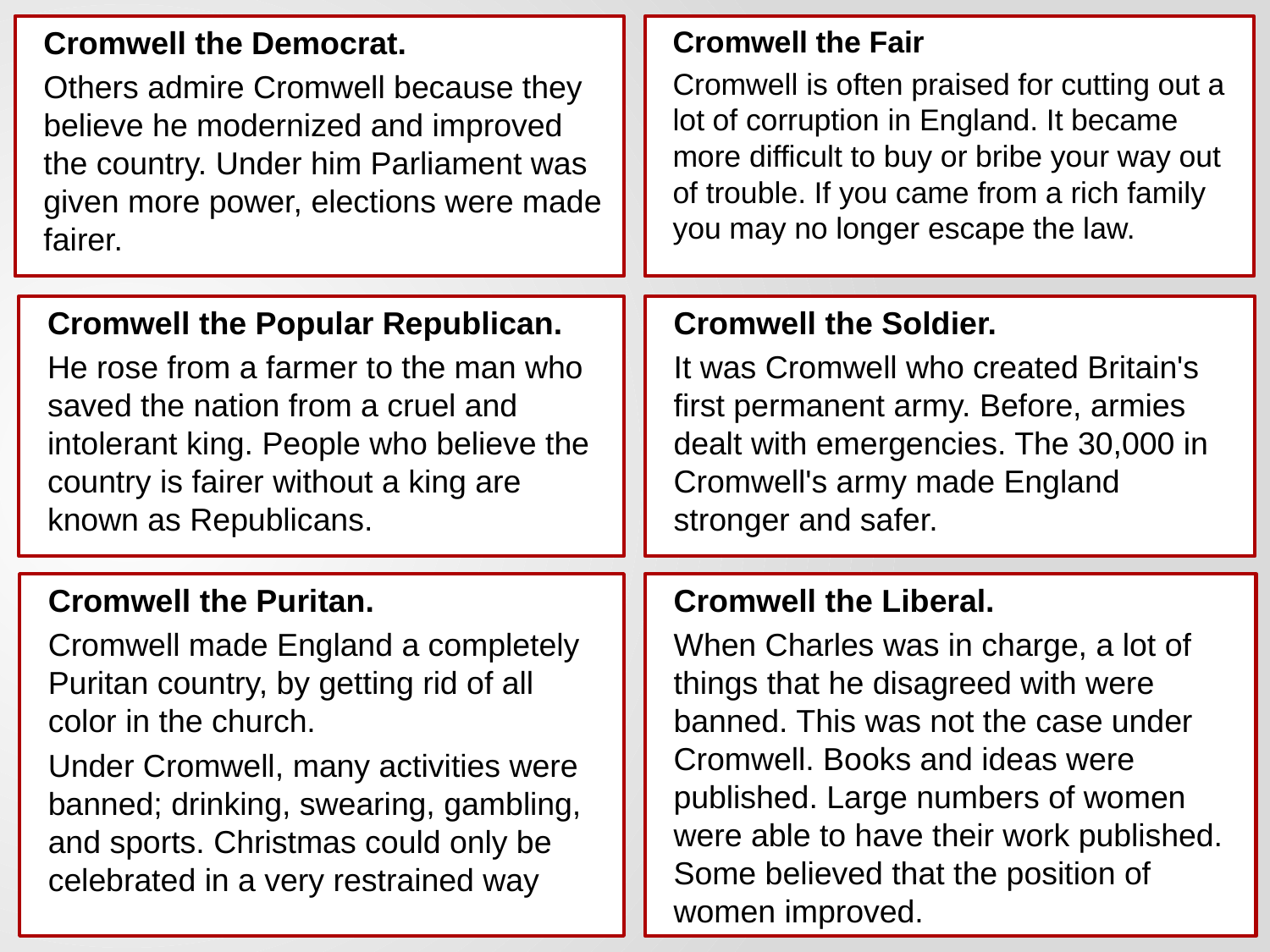

Cromwell the Fair
Cromwell is often praised for cutting out a lot of corruption in England. It became more difficult to buy or bribe your way out of trouble. If you came from a rich family you may no longer escape the law.
Cromwell the Democrat.
Others admire Cromwell because they believe he modernized and improved the country. Under him Parliament was given more power, elections were made fairer.
Cromwell the Soldier.
It was Cromwell who created Britain's first permanent army. Before, armies dealt with emergencies. The 30,000 in Cromwell's army made England stronger and safer.
Cromwell the Popular Republican.
He rose from a farmer to the man who saved the nation from a cruel and intolerant king. People who believe the country is fairer without a king are known as Republicans.
Cromwell the Puritan.
Cromwell made England a completely Puritan country, by getting rid of all color in the church.
Under Cromwell, many activities were banned; drinking, swearing, gambling, and sports. Christmas could only be celebrated in a very restrained way
Cromwell the Liberal.
When Charles was in charge, a lot of things that he disagreed with were banned. This was not the case under Cromwell. Books and ideas were published. Large numbers of women were able to have their work published. Some believed that the position of women improved.